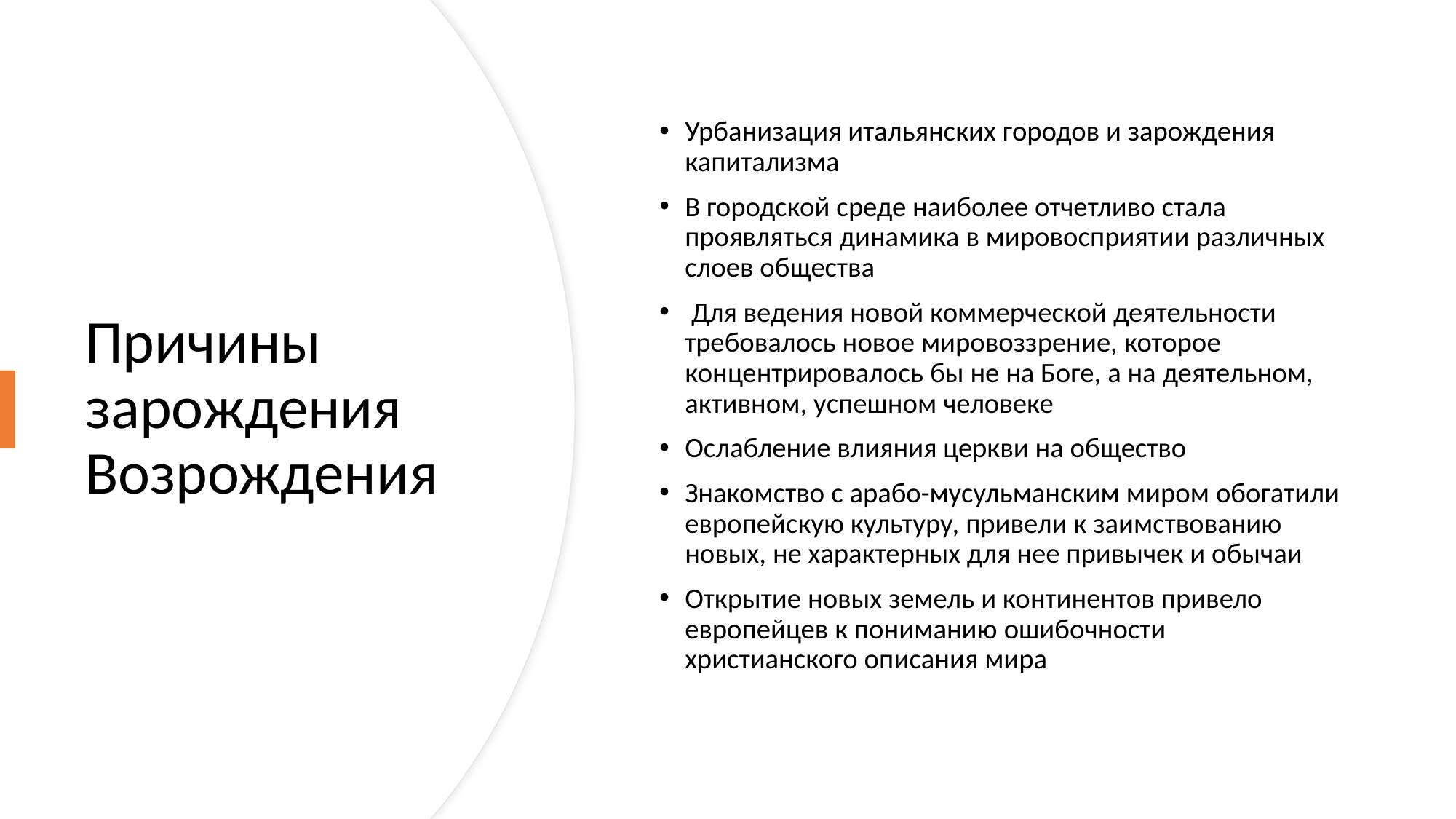

Урбанизация итальянских городов и зарождения капитализма
В городской среде наиболее отчетливо стала проявляться динамика в мировосприятии различных слоев общества
 Для ведения новой коммерческой деятельности требовалось новое мировоззрение, которое концентрировалось бы не на Боге, а на деятельном, активном, успешном человеке
Ослабление влияния церкви на общество
Знакомство с арабо-мусульманским миром обогатили европейскую культуру, привели к заимствованию новых, не характерных для нее привычек и обычаи
Открытие новых земель и континентов привело европейцев к пониманию ошибочности христианского описания мира

# Причины зарождения Возрождения